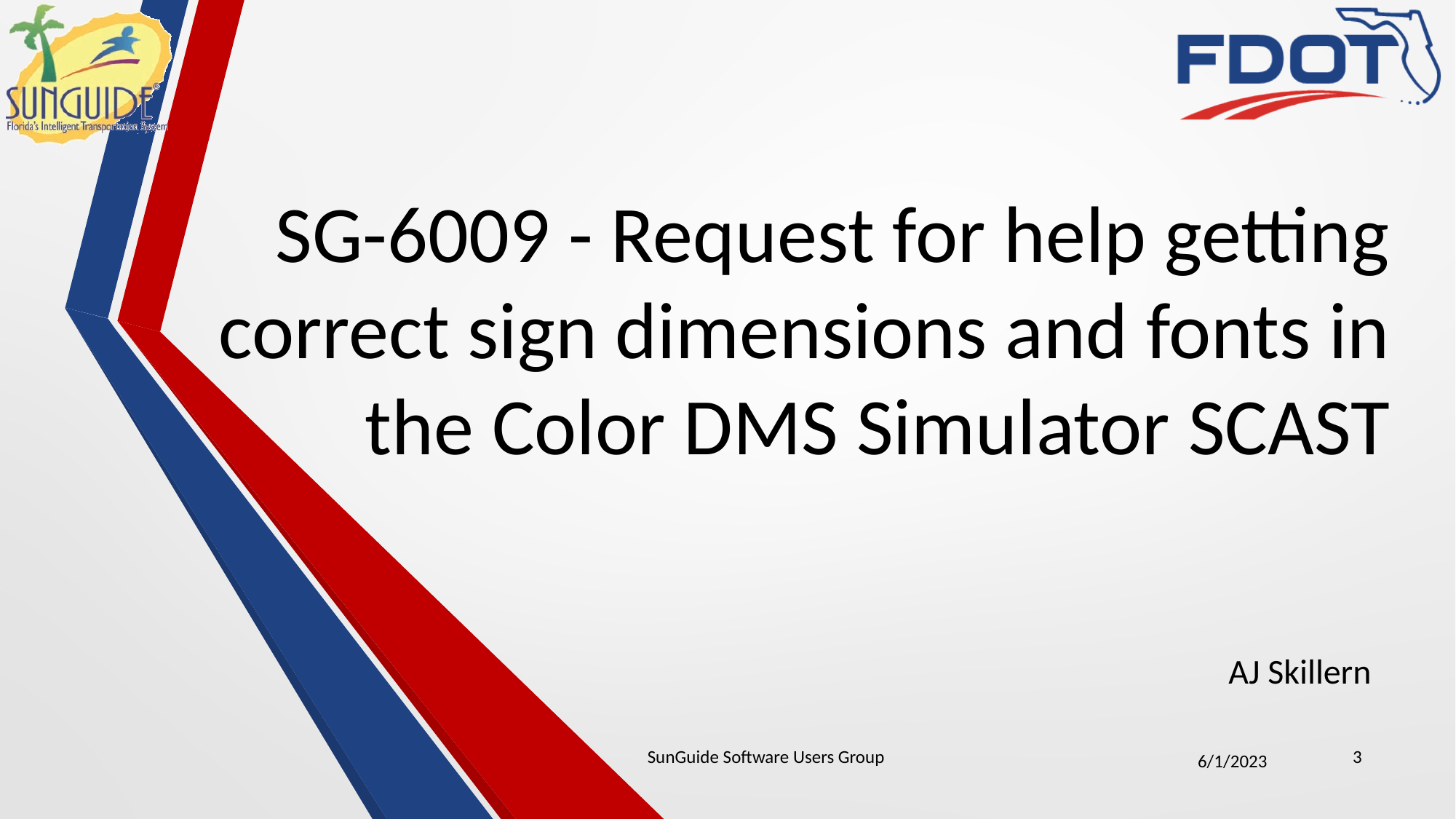

# SG-6009 - Request for help getting correct sign dimensions and fonts in the Color DMS Simulator SCAST

AJ Skillern
SunGuide Software Users Group
3
6/1/2023